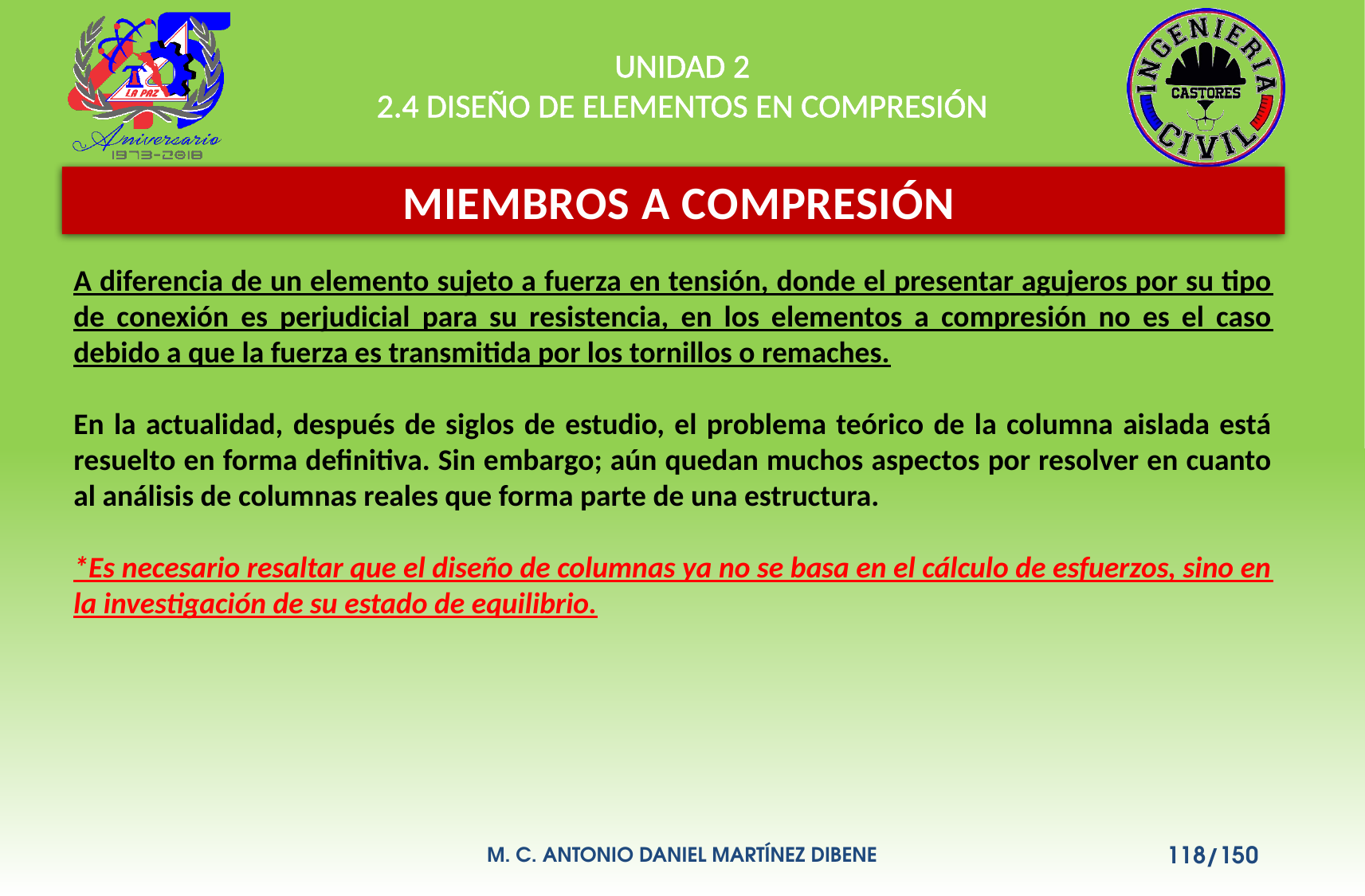

UNIDAD 2
2.4 DISEÑO DE ELEMENTOS EN COMPRESIÓN
 MIEMBROS A COMPRESIÓN
A diferencia de un elemento sujeto a fuerza en tensión, donde el presentar agujeros por su tipo de conexión es perjudicial para su resistencia, en los elementos a compresión no es el caso debido a que la fuerza es transmitida por los tornillos o remaches.

En la actualidad, después de siglos de estudio, el problema teórico de la columna aislada está resuelto en forma definitiva. Sin embargo; aún quedan muchos aspectos por resolver en cuanto al análisis de columnas reales que forma parte de una estructura.

*Es necesario resaltar que el diseño de columnas ya no se basa en el cálculo de esfuerzos, sino en la investigación de su estado de equilibrio.
M. C. ANTONIO DANIEL MARTÍNEZ DIBENE
118/150